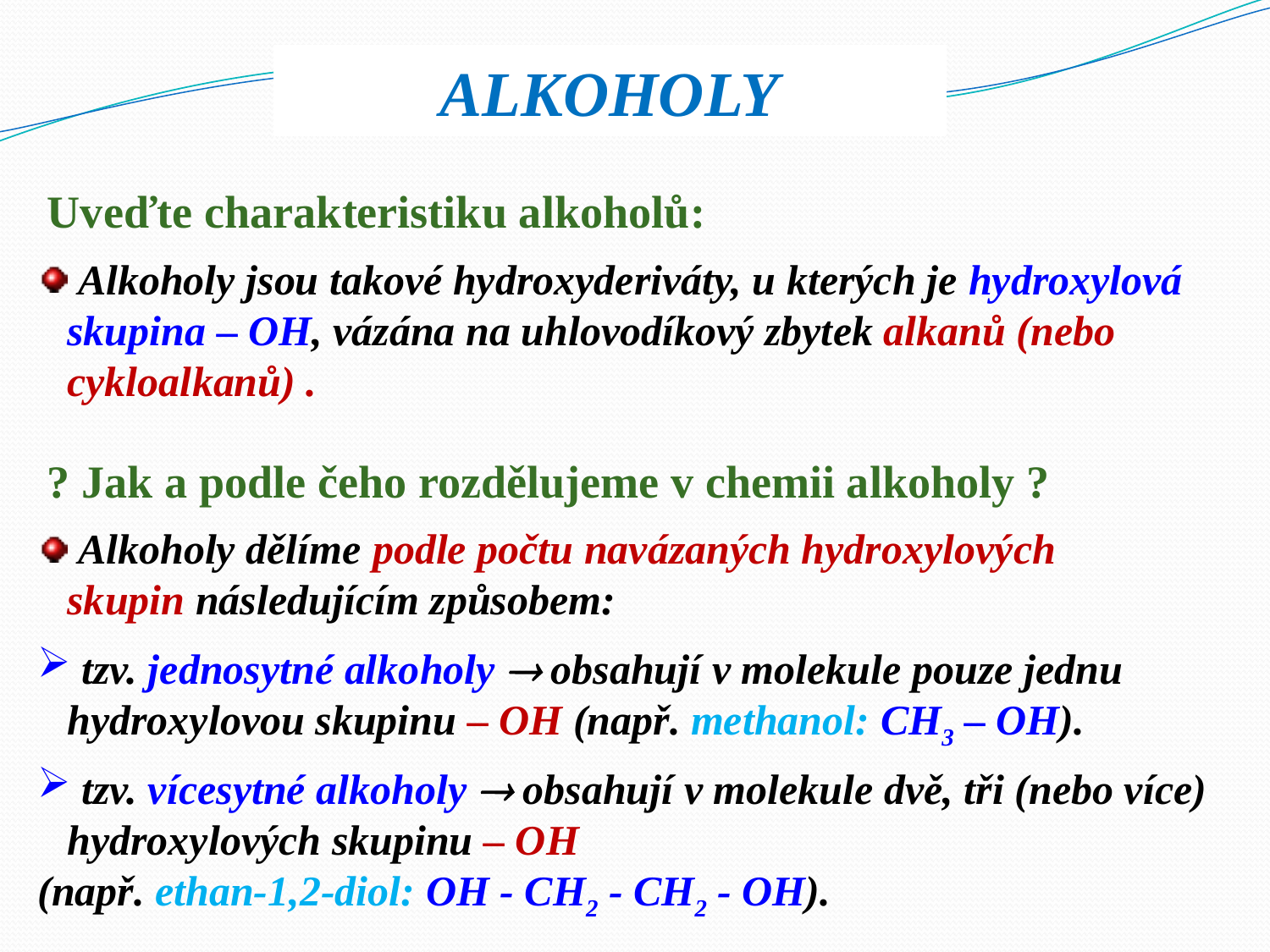

ALKOHOLY
Uveďte charakteristiku alkoholů:
 Alkoholy jsou takové hydroxyderiváty, u kterých je hydroxylová skupina – OH, vázána na uhlovodíkový zbytek alkanů (nebo cykloalkanů) .
? Jak a podle čeho rozdělujeme v chemii alkoholy ?
 Alkoholy dělíme podle počtu navázaných hydroxylových skupin následujícím způsobem:
 tzv. jednosytné alkoholy → obsahují v molekule pouze jednu hydroxylovou skupinu – OH (např. methanol: CH3 – OH).
 tzv. vícesytné alkoholy → obsahují v molekule dvě, tři (nebo více) hydroxylových skupinu – OH
(např. ethan-1,2-diol: OH - CH2 - CH2 - OH).